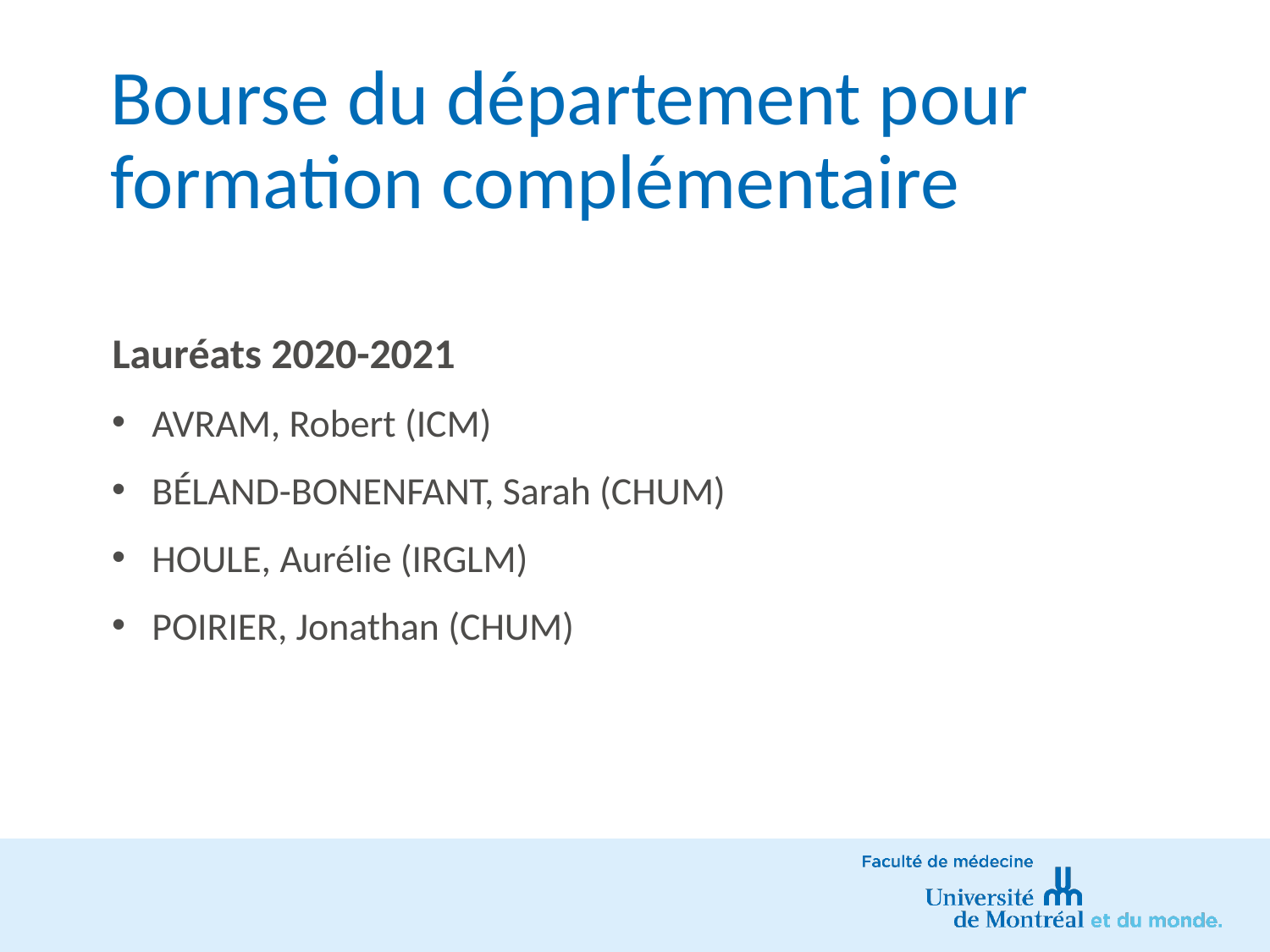

# Bourse du département pour formation complémentaire
Lauréats 2020-2021
AVRAM, Robert (ICM)
BÉLAND-BONENFANT, Sarah (CHUM)
HOULE, Aurélie (IRGLM)
POIRIER, Jonathan (CHUM)